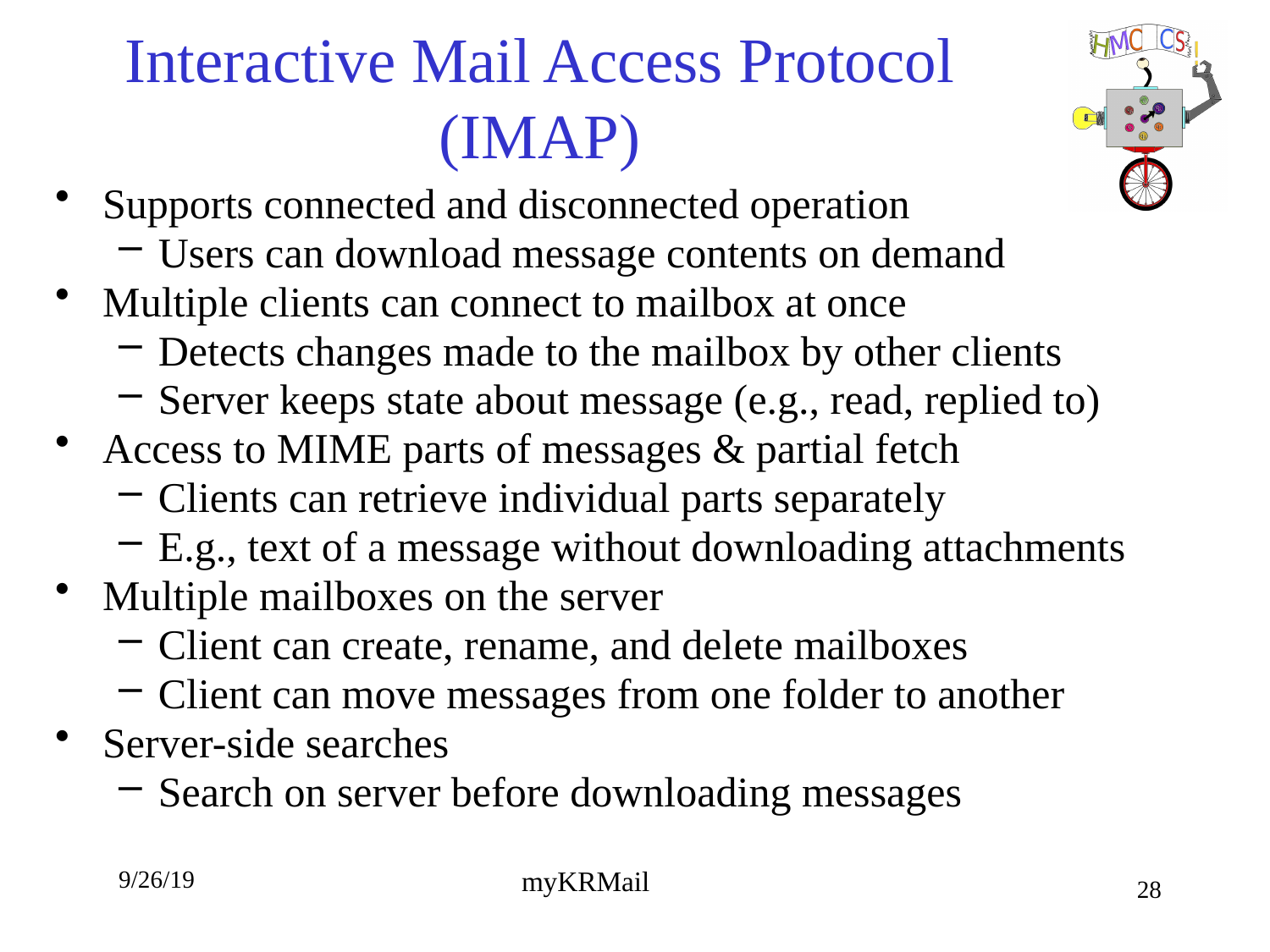

# Interactive Mail Access Protocol (IMAP)
Supports connected and disconnected operation
Users can download message contents on demand
Multiple clients can connect to mailbox at once
Detects changes made to the mailbox by other clients
Server keeps state about message (e.g., read, replied to)
Access to MIME parts of messages & partial fetch
Clients can retrieve individual parts separately
E.g., text of a message without downloading attachments
Multiple mailboxes on the server
Client can create, rename, and delete mailboxes
Client can move messages from one folder to another
Server-side searches
Search on server before downloading messages
9/26/19
28